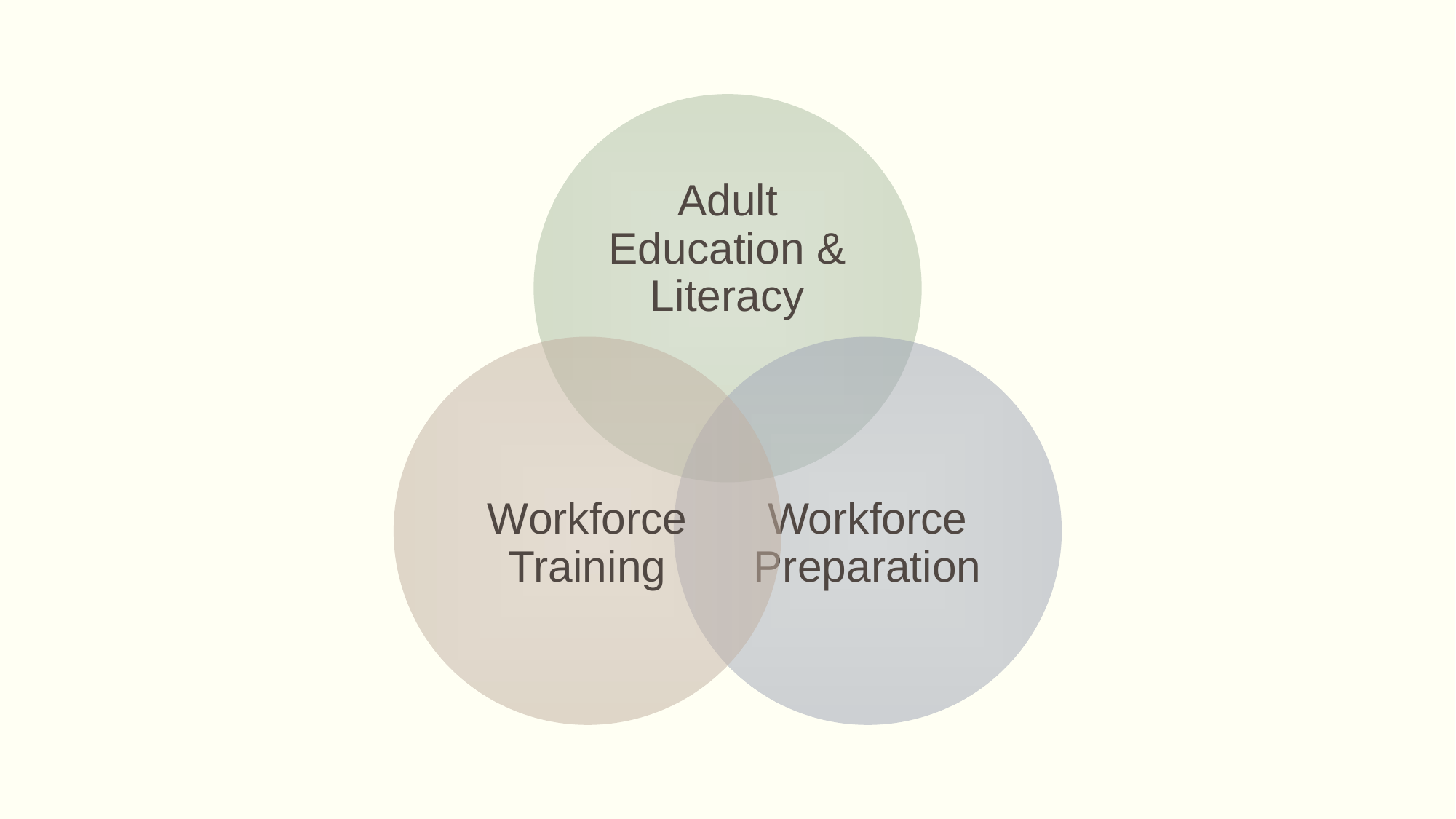

Adult Education & Literacy
Workforce Preparation
Workforce Training